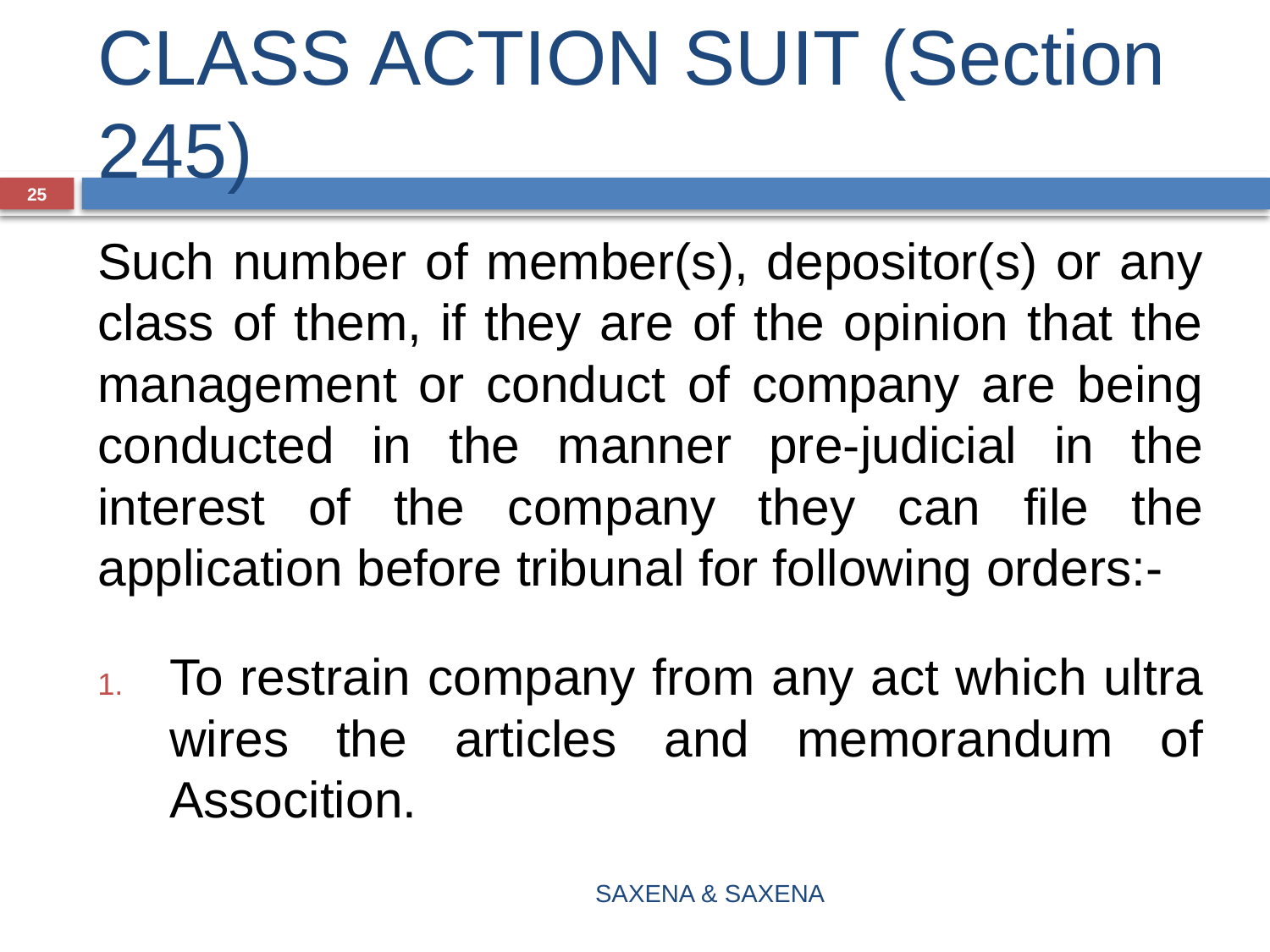

# CLASS ACTION SUIT (Section 245)
25
Such number of member(s), depositor(s) or any class of them, if they are of the opinion that the management or conduct of company are being conducted in the manner pre-judicial in the interest of the company they can file the application before tribunal for following orders:-

To restrain company from any act which ultra wires the articles and memorandum of Assocition.
SAXENA & SAXENA